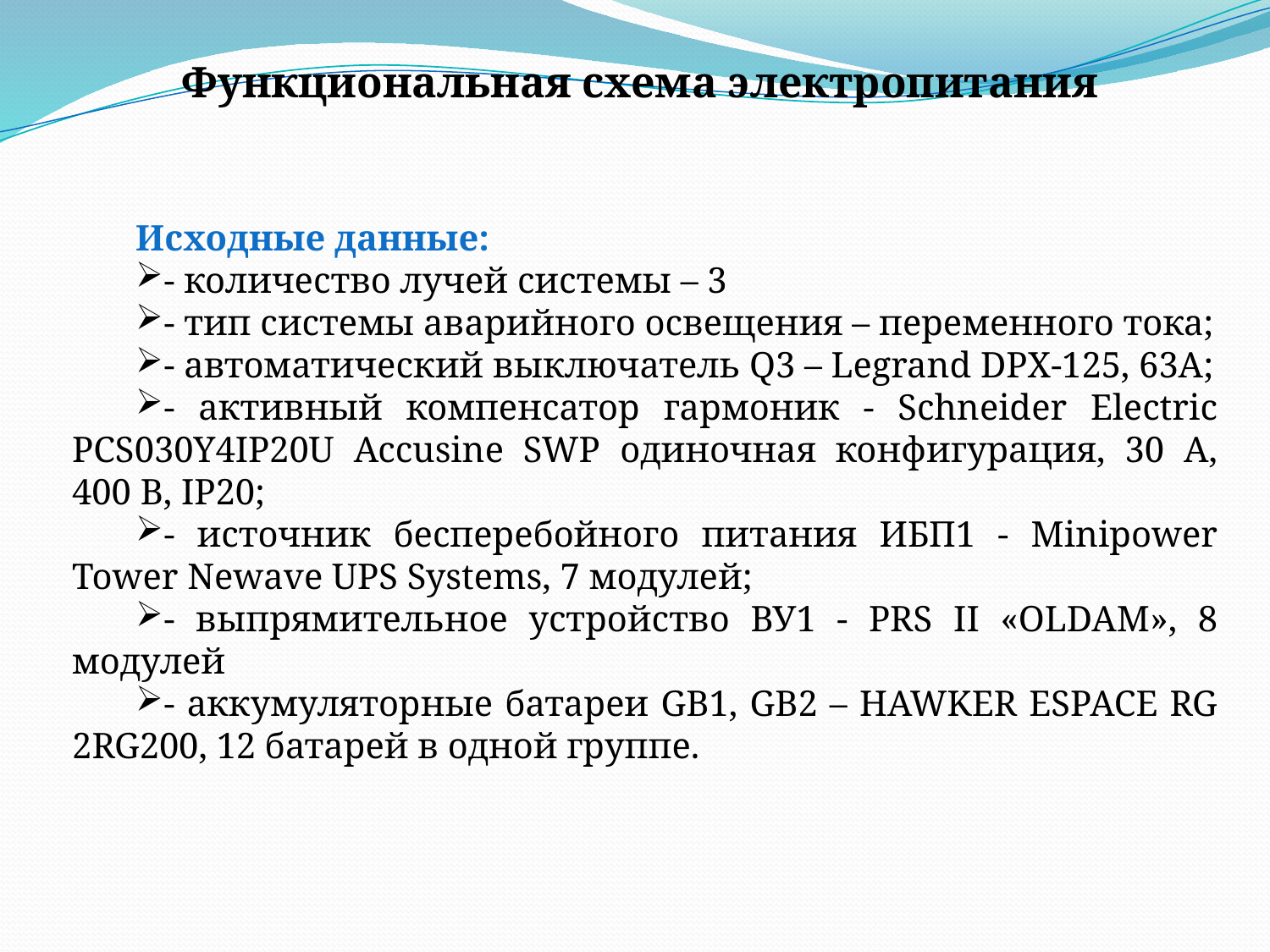

Функциональная схема электропитания
Исходные данные:
- количество лучей системы – 3
- тип системы аварийного освещения – переменного тока;
- автоматический выключатель Q3 – Legrand DPX-125, 63A;
- активный компенсатор гармоник - Schneider Electric PCS030Y4IP20U Accusine SWP одиночная конфигурация, 30 А, 400 В, IP20;
- источник бесперебойного питания ИБП1 - Minipower Tower Newave UPS Systems, 7 модулей;
- выпрямительное устройство ВУ1 - PRS II «OLDAM», 8 модулей
- аккумуляторные батареи GB1, GB2 – HAWKER ESPACE RG 2RG200, 12 батарей в одной группе.